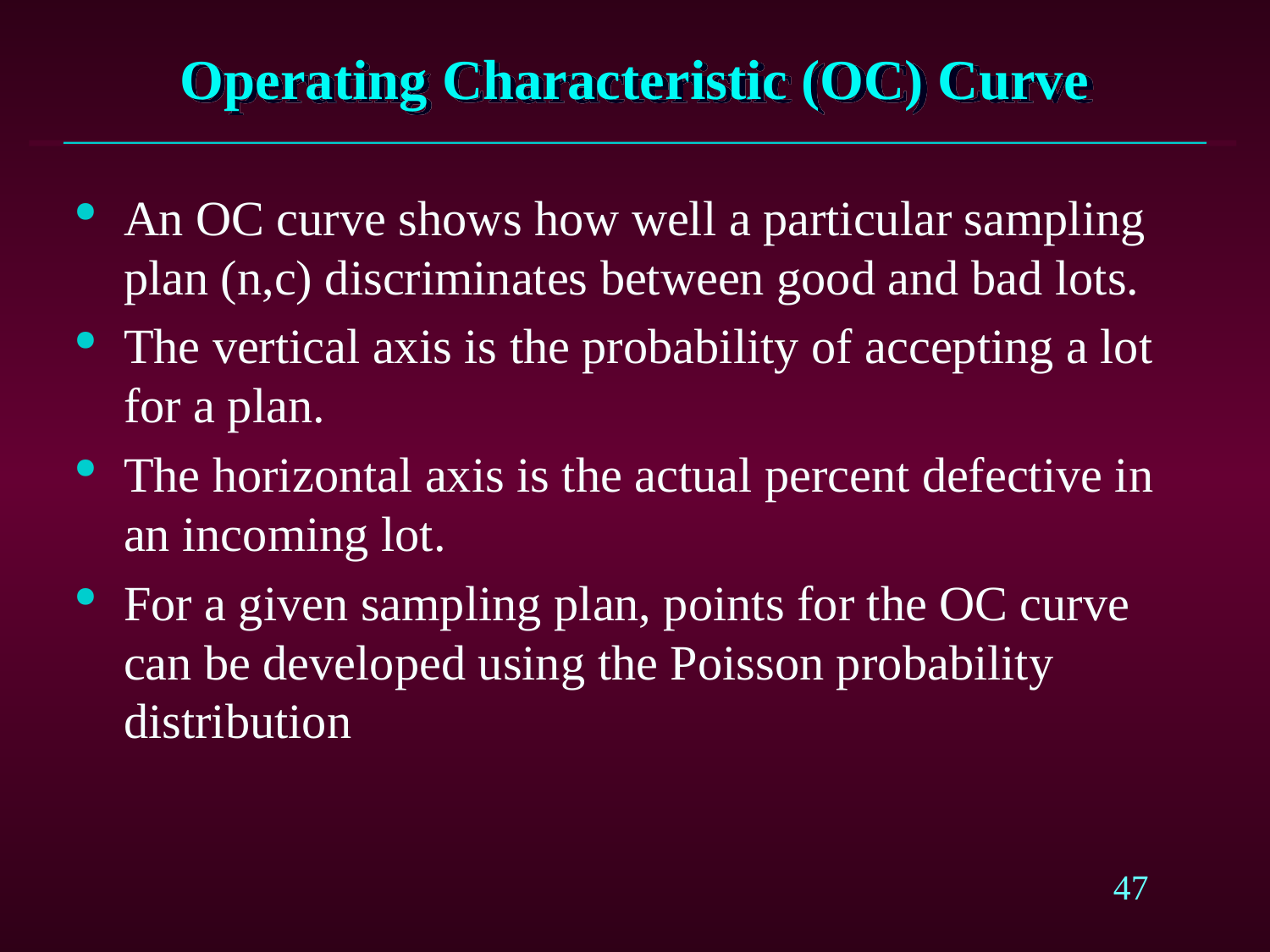

# Operating Characteristic (OC) Curve
An OC curve shows how well a particular sampling plan (n,c) discriminates between good and bad lots.
The vertical axis is the probability of accepting a lot for a plan.
The horizontal axis is the actual percent defective in an incoming lot.
For a given sampling plan, points for the OC curve can be developed using the Poisson probability distribution